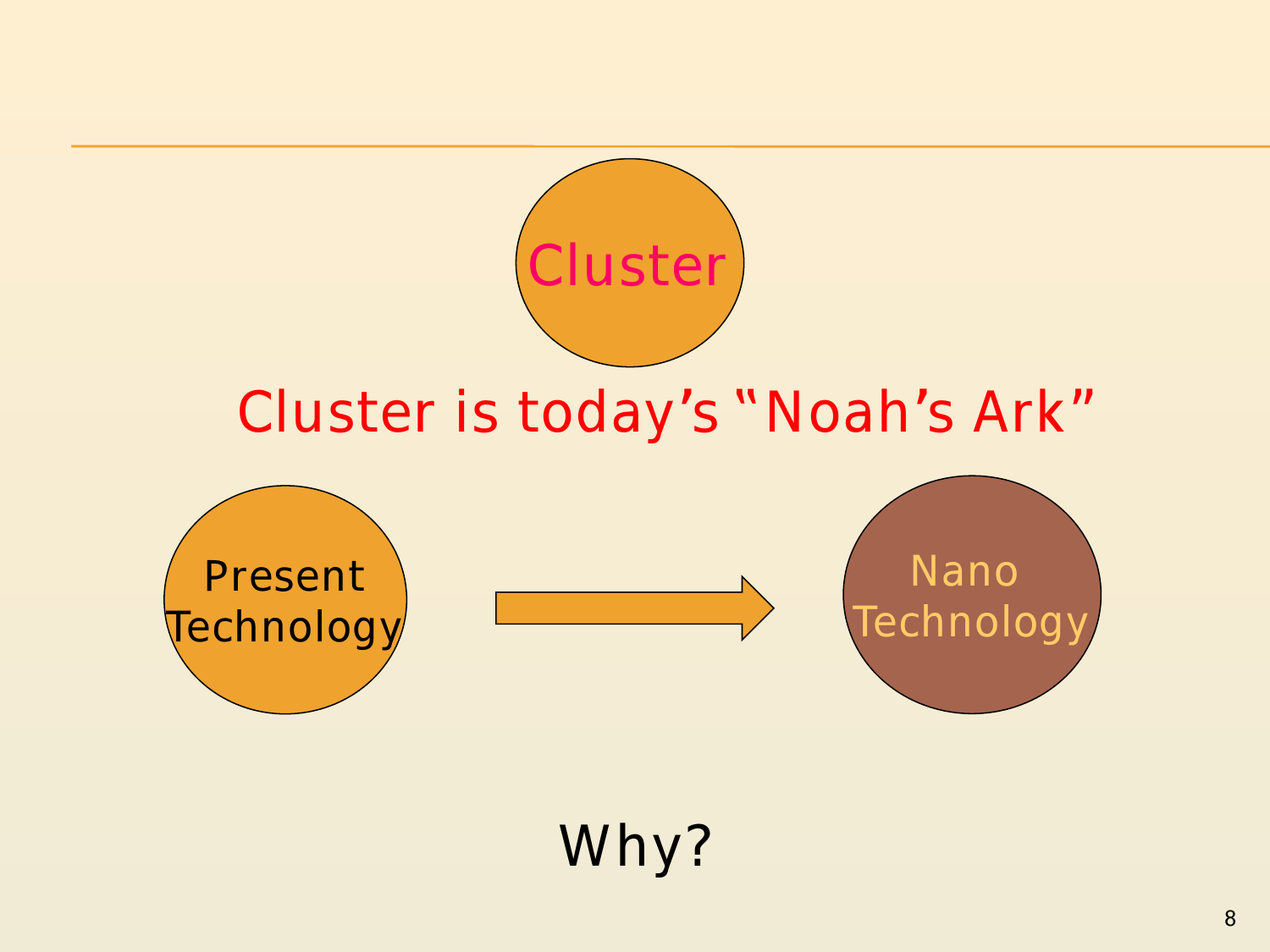

Cluster
Cluster is today’s “Noah’s Ark”
Nano
Technology
Present
Technology

Why?
8